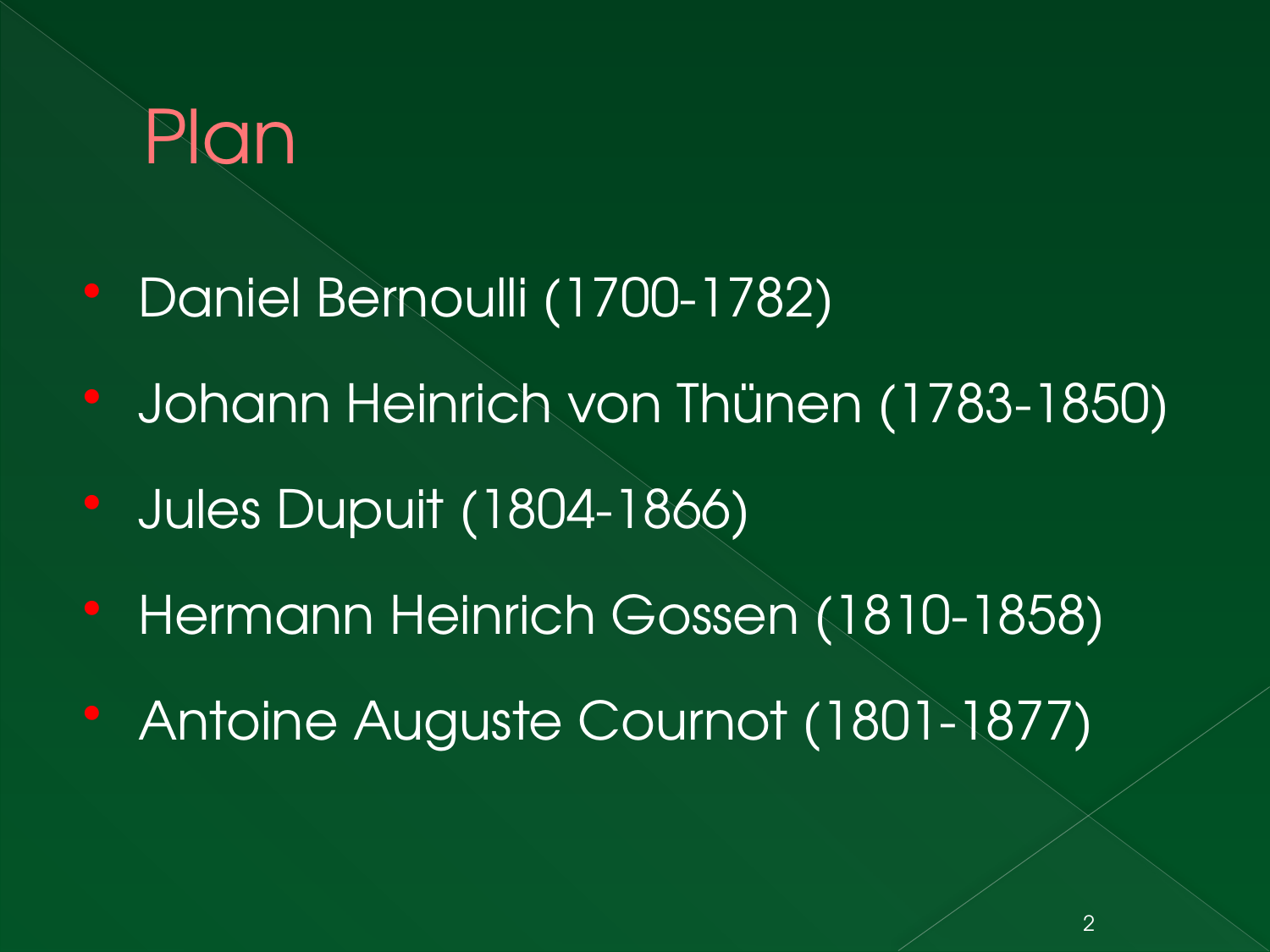

# Plan
Daniel Bernoulli (1700-1782)
Johann Heinrich von Thünen (1783-1850)
Jules Dupuit (1804-1866)
Hermann Heinrich Gossen (1810-1858)
Antoine Auguste Cournot (1801-1877)

2